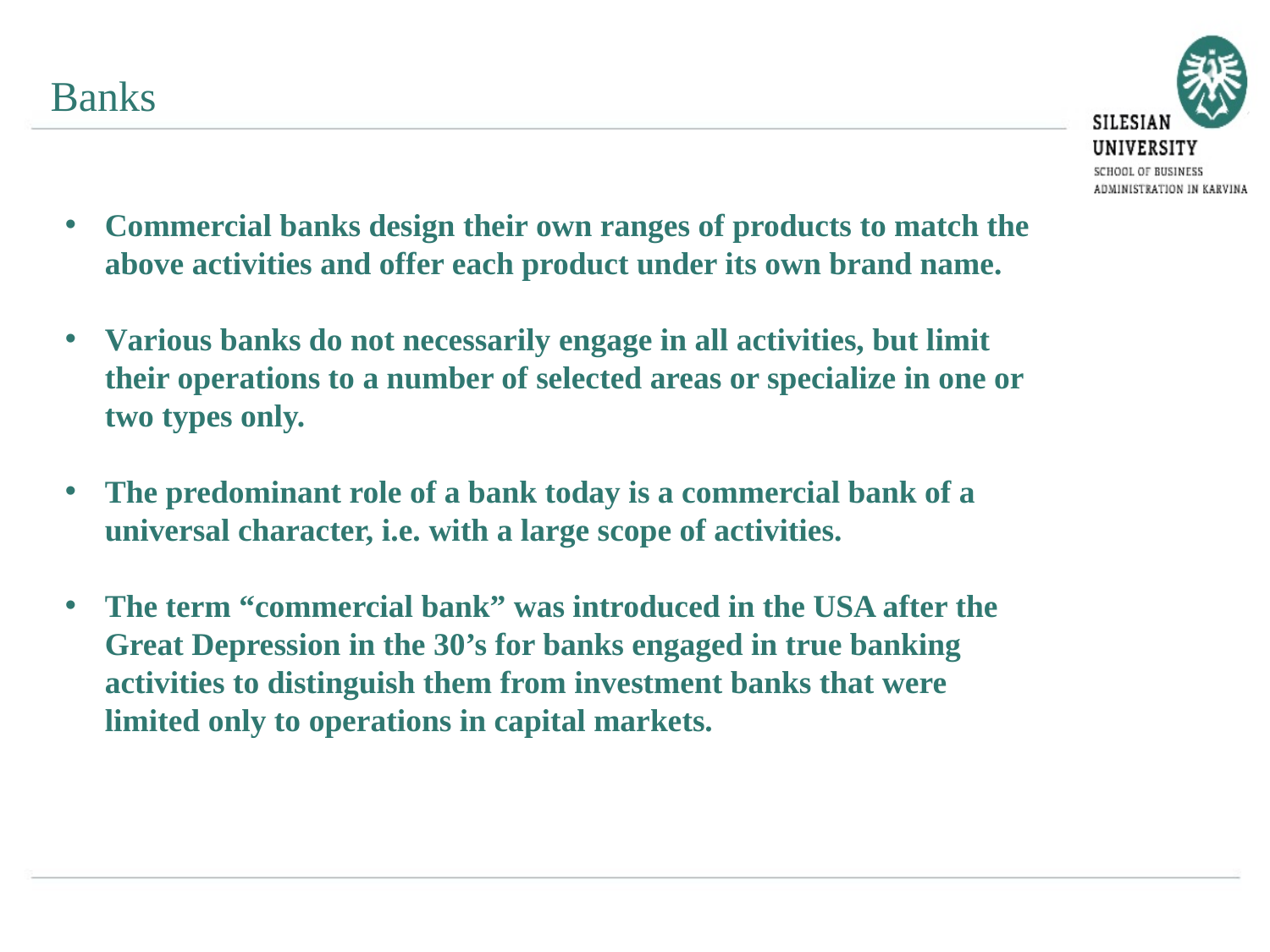

Banks
Commercial banks design their own ranges of products to match the above activities and offer each product under its own brand name.

Various banks do not necessarily engage in all activities, but limit their operations to a number of selected areas or specialize in one or two types only.

The predominant role of a bank today is a commercial bank of a universal character, i.e. with a large scope of activities.

The term “commercial bank” was introduced in the USA after the Great Depression in the 30’s for banks engaged in true banking activities to distinguish them from investment banks that were limited only to operations in capital markets.